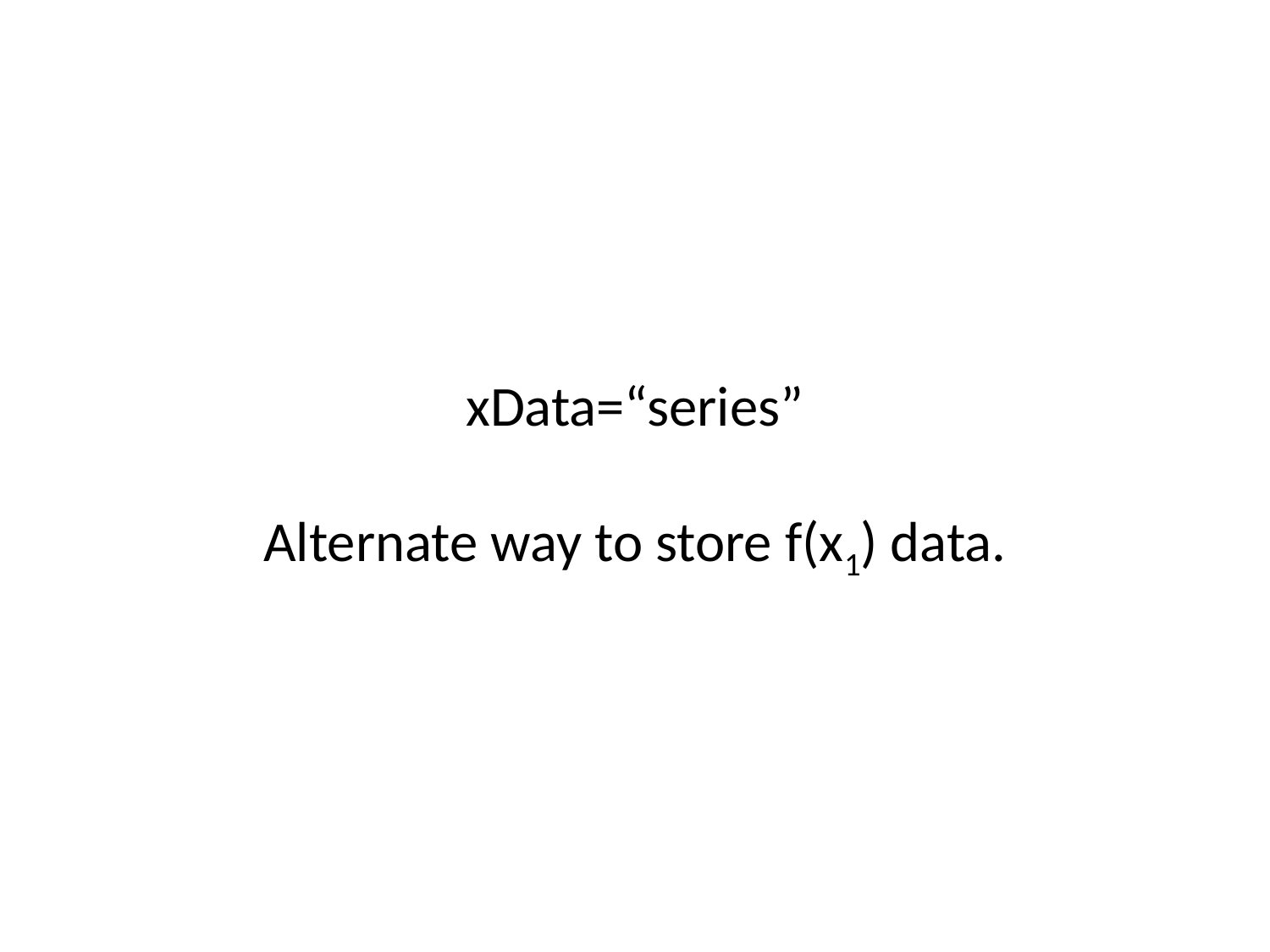

xData=“series”

Alternate way to store f(x1) data.